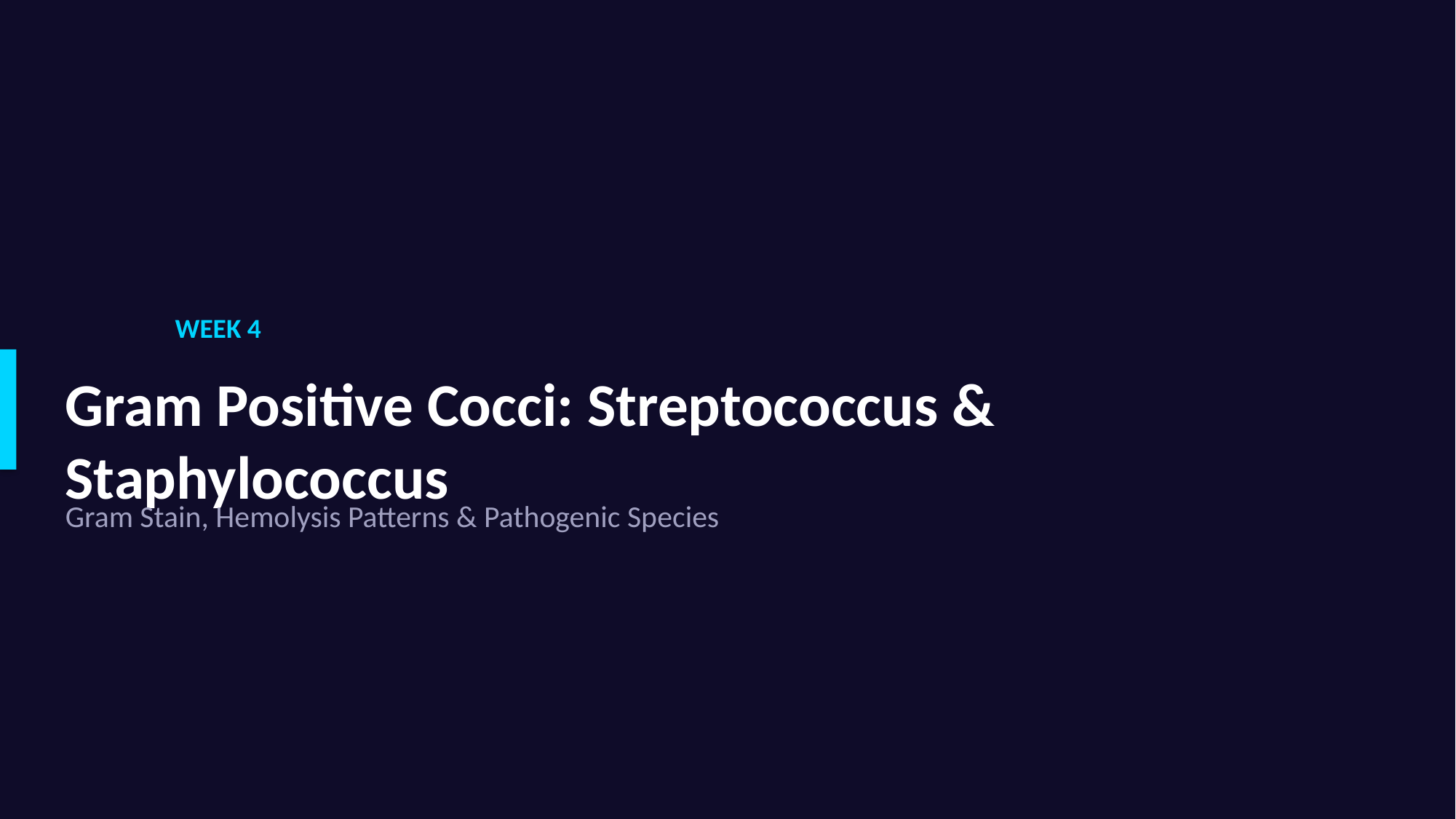

WEEK 4

Gram Positive Cocci: Streptococcus & Staphylococcus
Gram Stain, Hemolysis Patterns & Pathogenic Species